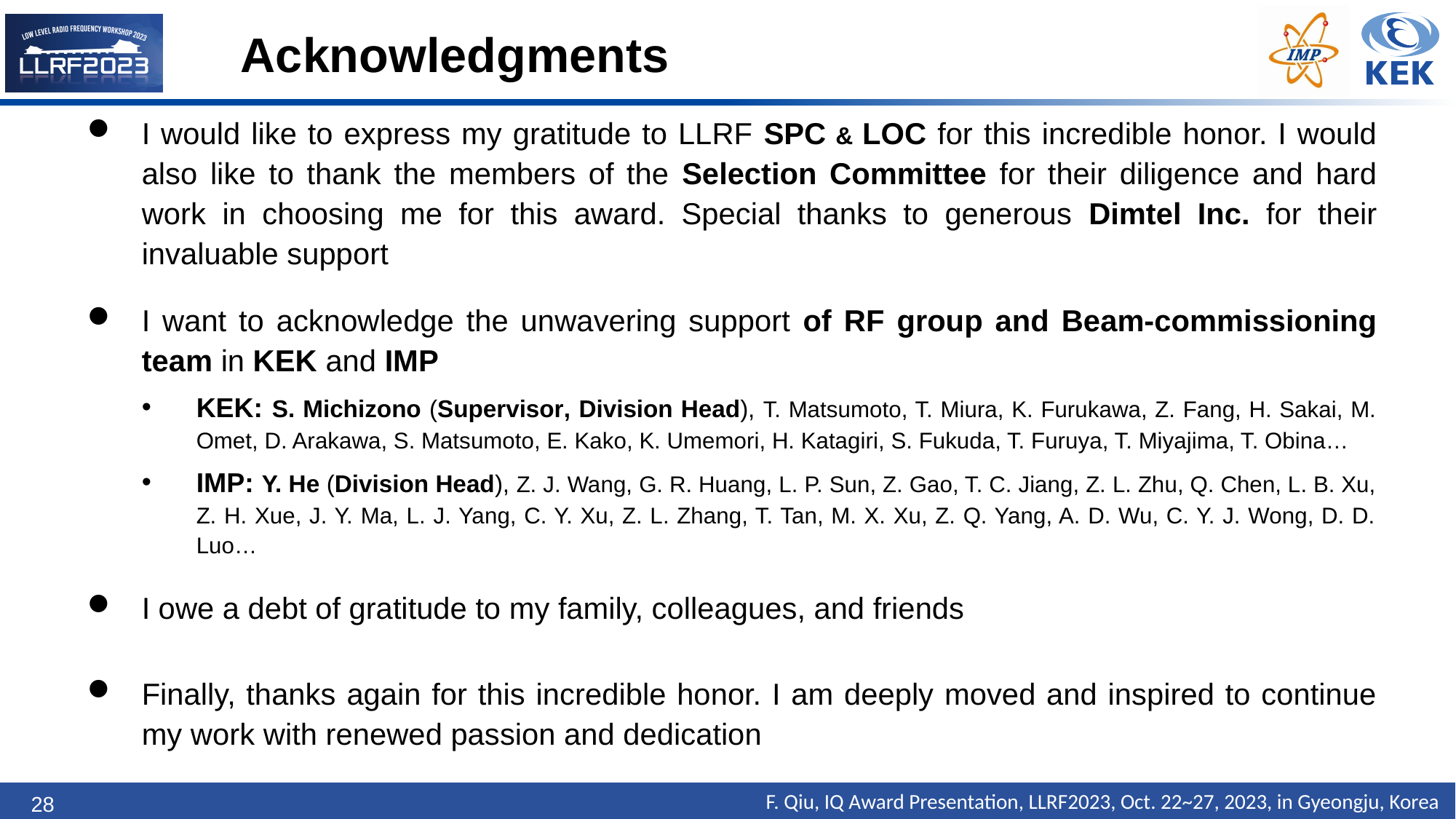

Acknowledgments
I would like to express my gratitude to LLRF SPC & LOC for this incredible honor. I would also like to thank the members of the Selection Committee for their diligence and hard work in choosing me for this award. Special thanks to generous Dimtel Inc. for their invaluable support
I want to acknowledge the unwavering support of RF group and Beam-commissioning team in KEK and IMP
KEK: S. Michizono (Supervisor, Division Head), T. Matsumoto, T. Miura, K. Furukawa, Z. Fang, H. Sakai, M. Omet, D. Arakawa, S. Matsumoto, E. Kako, K. Umemori, H. Katagiri, S. Fukuda, T. Furuya, T. Miyajima, T. Obina…
IMP: Y. He (Division Head), Z. J. Wang, G. R. Huang, L. P. Sun, Z. Gao, T. C. Jiang, Z. L. Zhu, Q. Chen, L. B. Xu, Z. H. Xue, J. Y. Ma, L. J. Yang, C. Y. Xu, Z. L. Zhang, T. Tan, M. X. Xu, Z. Q. Yang, A. D. Wu, C. Y. J. Wong, D. D. Luo…
I owe a debt of gratitude to my family, colleagues, and friends
Finally, thanks again for this incredible honor. I am deeply moved and inspired to continue my work with renewed passion and dedication
28